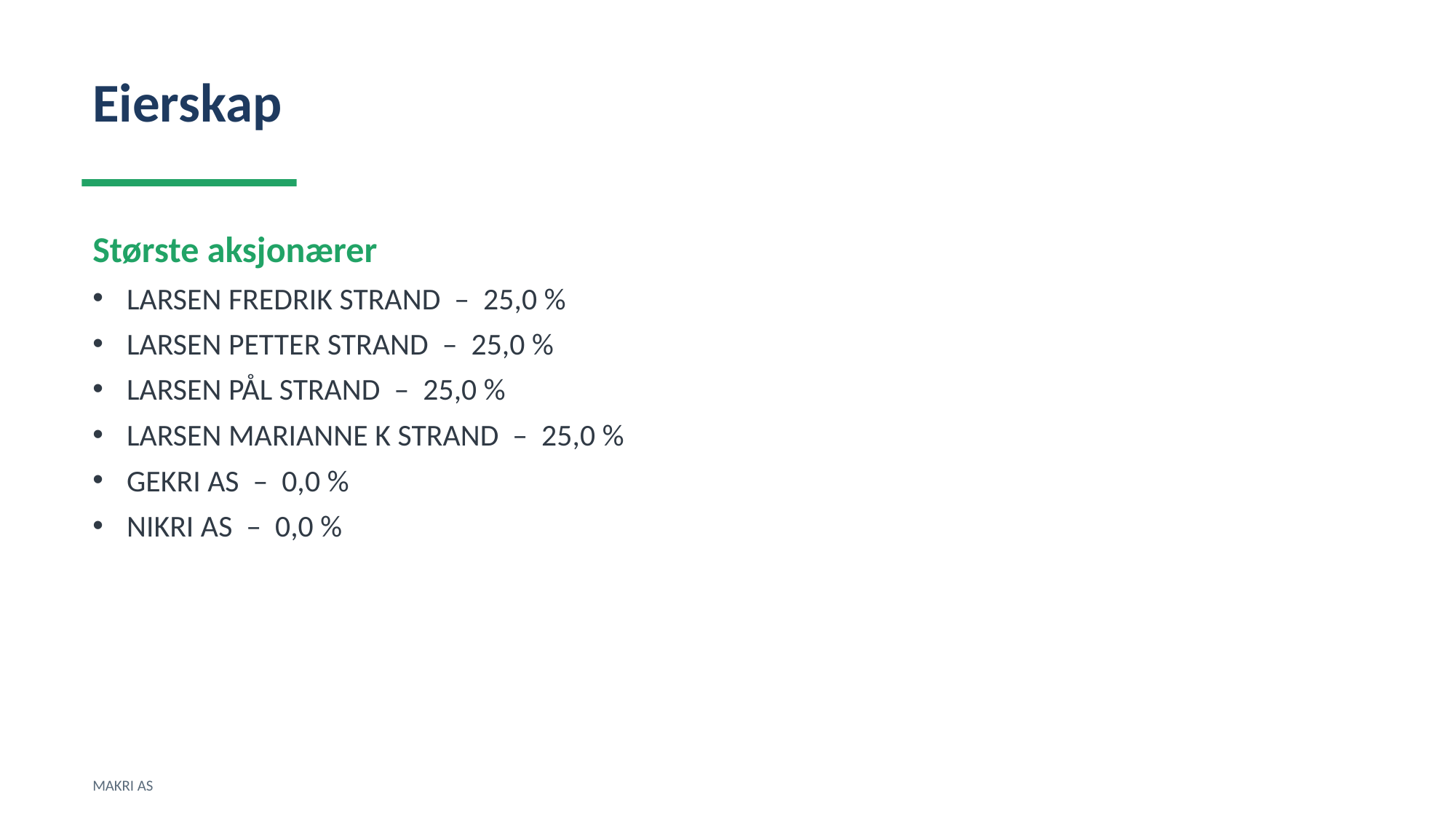

Eierskap

Største aksjonærer
LARSEN FREDRIK STRAND  –  25,0 %
LARSEN PETTER STRAND  –  25,0 %
LARSEN PÅL STRAND  –  25,0 %
LARSEN MARIANNE K STRAND  –  25,0 %
GEKRI AS  –  0,0 %
NIKRI AS  –  0,0 %
MAKRI AS